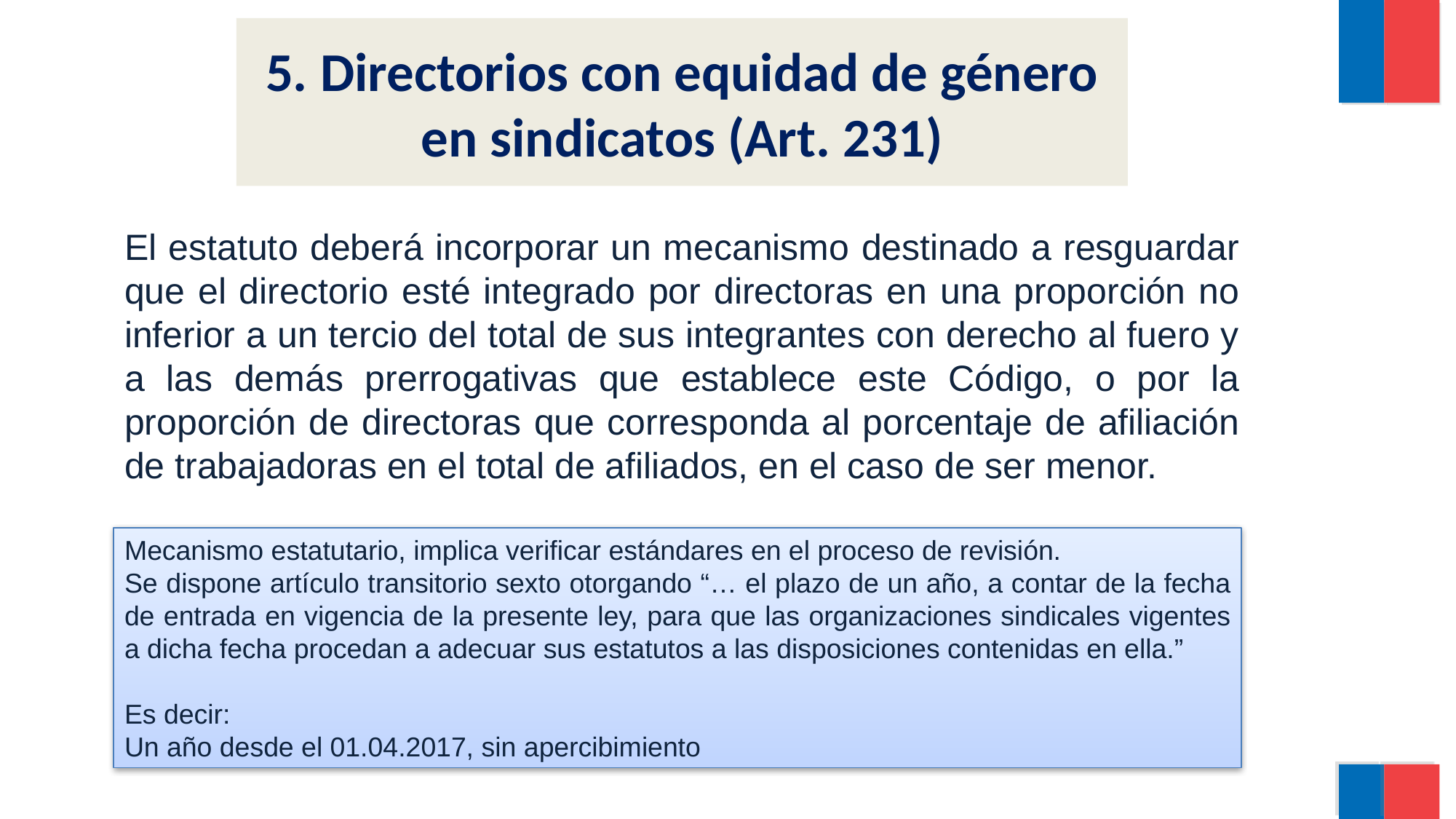

5. Directorios con equidad de género en sindicatos (Art. 231)
El estatuto deberá incorporar un mecanismo destinado a resguardar que el directorio esté integrado por directoras en una proporción no inferior a un tercio del total de sus integrantes con derecho al fuero y a las demás prerrogativas que establece este Código, o por la proporción de directoras que corresponda al porcentaje de afiliación de trabajadoras en el total de afiliados, en el caso de ser menor.

Mecanismo estatutario, implica verificar estándares en el proceso de revisión.
Se dispone artículo transitorio sexto otorgando “… el plazo de un año, a contar de la fecha de entrada en vigencia de la presente ley, para que las organizaciones sindicales vigentes a dicha fecha procedan a adecuar sus estatutos a las disposiciones contenidas en ella.”

Es decir:
Un año desde el 01.04.2017, sin apercibimiento